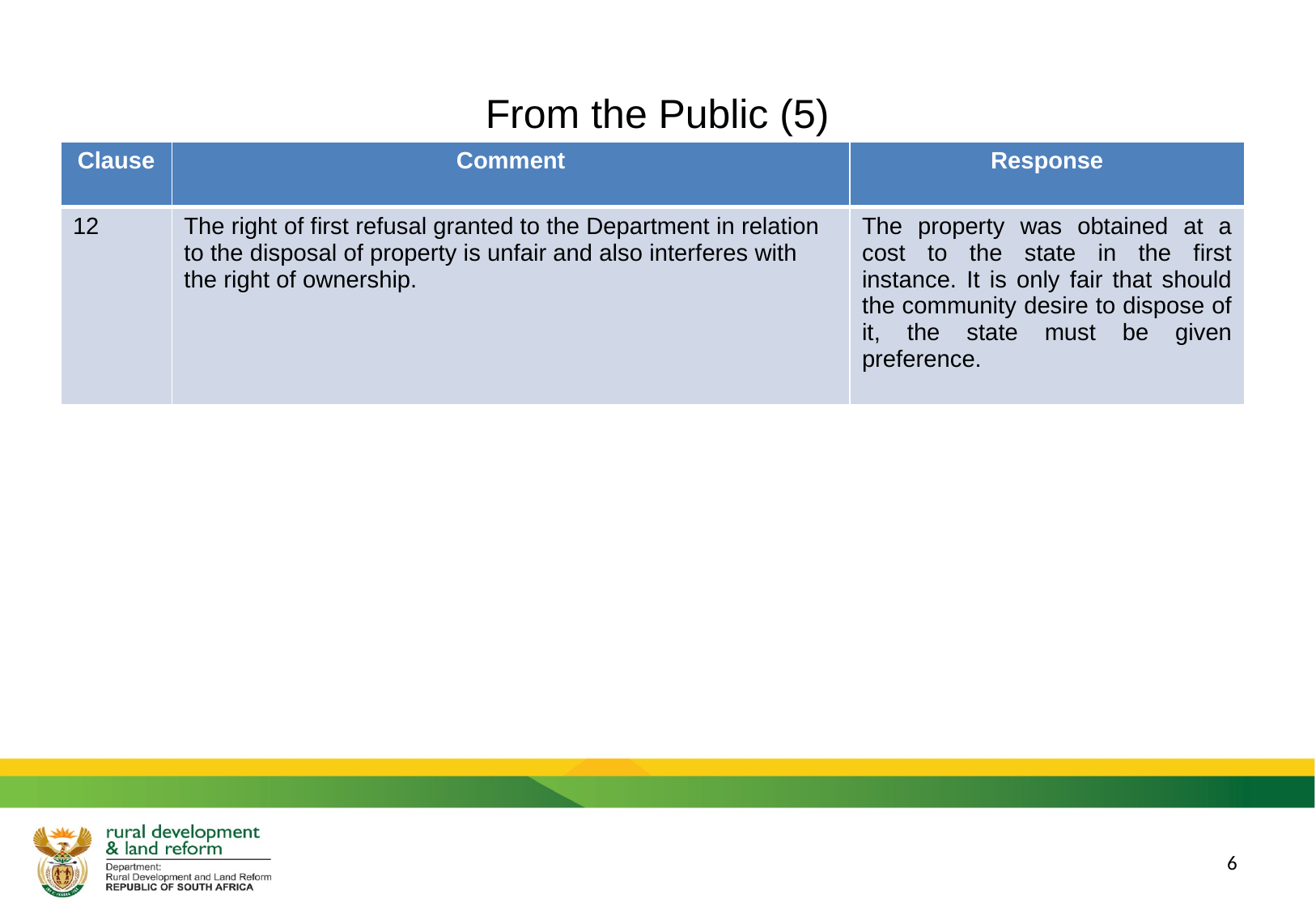

# From the Public (5)
| Clause | Comment | Response |
| --- | --- | --- |
| 12 | The right of first refusal granted to the Department in relation to the disposal of property is unfair and also interferes with the right of ownership. | The property was obtained at a cost to the state in the first instance. It is only fair that should the community desire to dispose of it, the state must be given preference. |